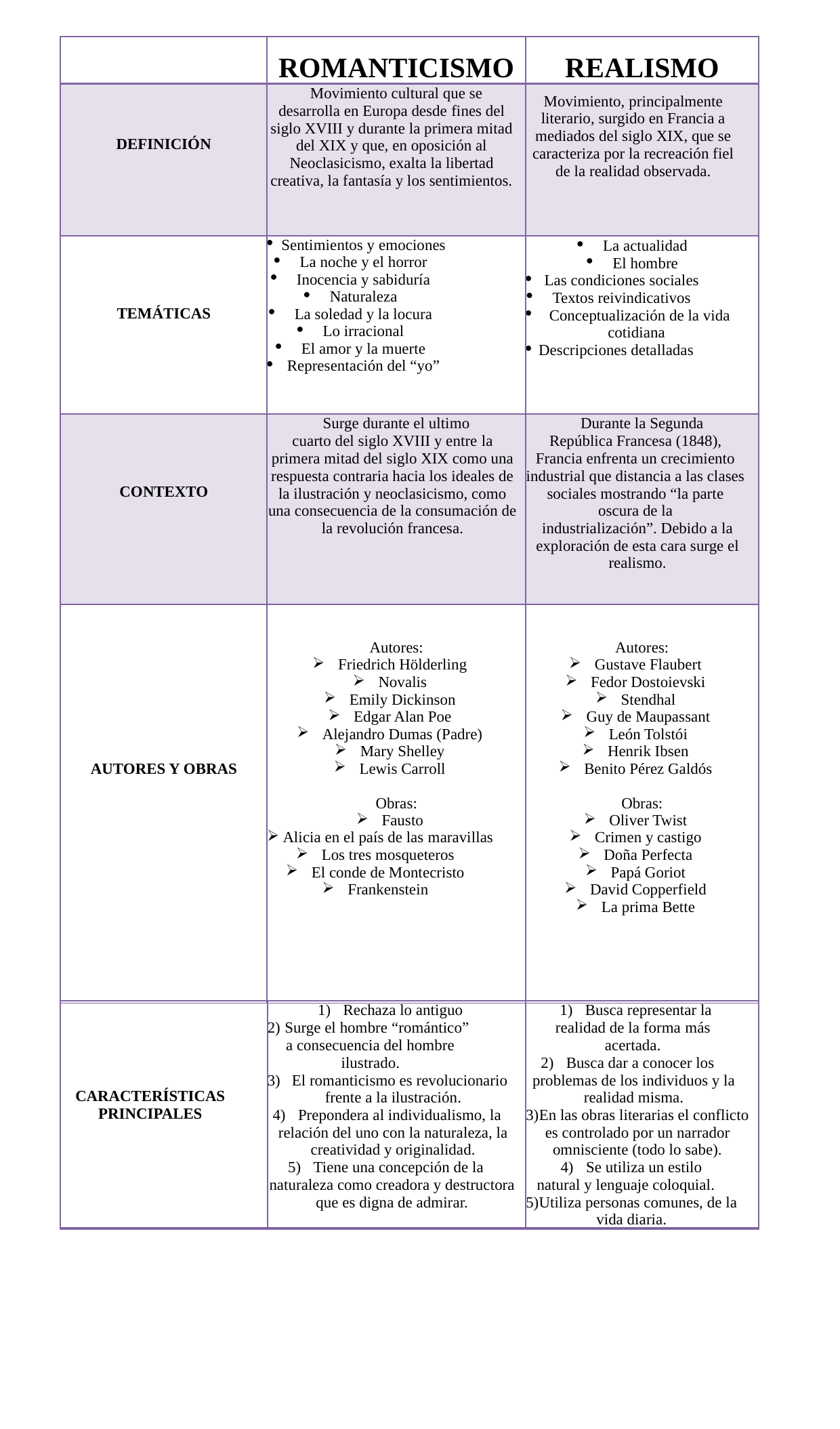

|  | ROMANTICISMO | REALISMO |
| --- | --- | --- |
| DEFINICIÓN | Movimiento cultural que se desarrolla en Europa desde fines del siglo XVIII y durante la primera mitad del XIX y que, en oposición al Neoclasicismo, exalta la libertad creativa, la fantasía y los sentimientos. | Movimiento, principalmente literario, surgido en Francia a mediados del siglo XIX, que se caracteriza por la recreación fiel de la realidad observada. |
| TEMÁTICAS | Sentimientos y emociones La noche y el horror Inocencia y sabiduría Naturaleza La soledad y la locura Lo irracional El amor y la muerte Representación del “yo” | La actualidad El hombre Las condiciones sociales Textos reivindicativos Conceptualización de la vida cotidiana Descripciones detalladas |
| CONTEXTO | Surge durante el ultimo cuarto del siglo XVIII y entre la primera mitad del siglo XIX como una respuesta contraria hacia los ideales de la ilustración y neoclasicismo, como una consecuencia de la consumación de la revolución francesa. | Durante la Segunda República Francesa (1848), Francia enfrenta un crecimiento industrial que distancia a las clases sociales mostrando “la parte oscura de la industrialización”. Debido a la exploración de esta cara surge el realismo. |
| AUTORES Y OBRAS | Autores: Friedrich Hölderling Novalis Emily Dickinson Edgar Alan Poe Alejandro Dumas (Padre) Mary Shelley Lewis Carroll Obras: Fausto Alicia en el país de las maravillas Los tres mosqueteros El conde de Montecristo Frankenstein | Autores: Gustave Flaubert Fedor Dostoievski Stendhal Guy de Maupassant León Tolstói Henrik Ibsen Benito Pérez Galdós Obras: Oliver Twist Crimen y castigo Doña Perfecta Papá Goriot David Copperfield La prima Bette |
| CARACTERÍSTICAS PRINCIPALES | Rechaza lo antiguo Surge el hombre “romántico” a consecuencia del hombre ilustrado. El romanticismo es revolucionario frente a la ilustración. Prepondera al individualismo, la relación del uno con la naturaleza, la creatividad y originalidad. Tiene una concepción de la naturaleza como creadora y destructora que es digna de admirar. | Busca representar la realidad de la forma más acertada. Busca dar a conocer los problemas de los individuos y la realidad misma. En las obras literarias el conflicto es controlado por un narrador omnisciente (todo lo sabe). Se utiliza un estilo natural y lenguaje coloquial. Utiliza personas comunes, de la vida diaria. |
| --- | --- | --- |